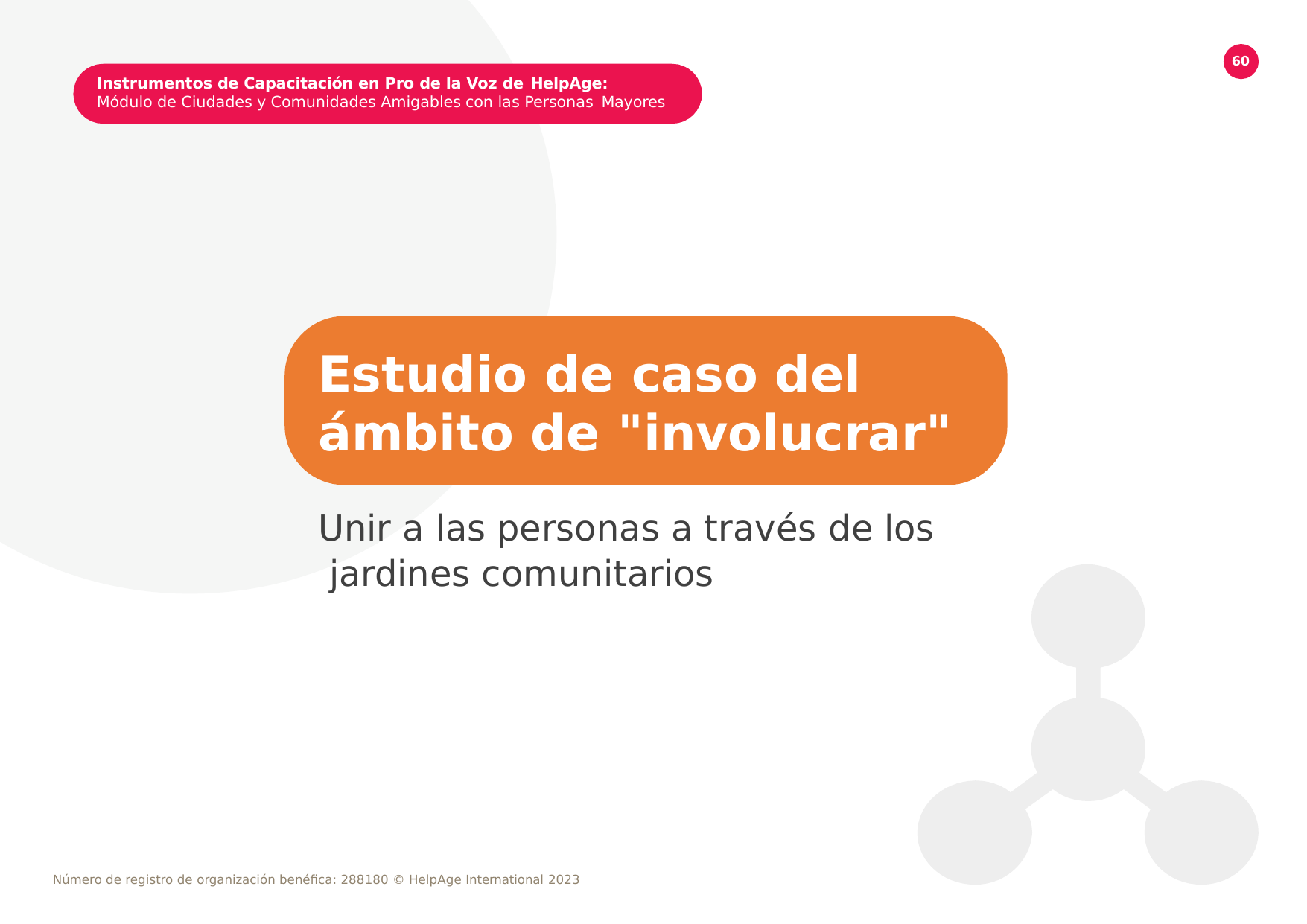

60
Instrumentos de Capacitación en Pro de la Voz de HelpAge:
Módulo de Ciudades y Comunidades Amigables con las Personas Mayores

Estudio de caso del  ámbito de "involucrar"
Unir a las personas a través de los  jardines comunitarios

Número de registro de organización benéfica: 288180 © HelpAge International 2023